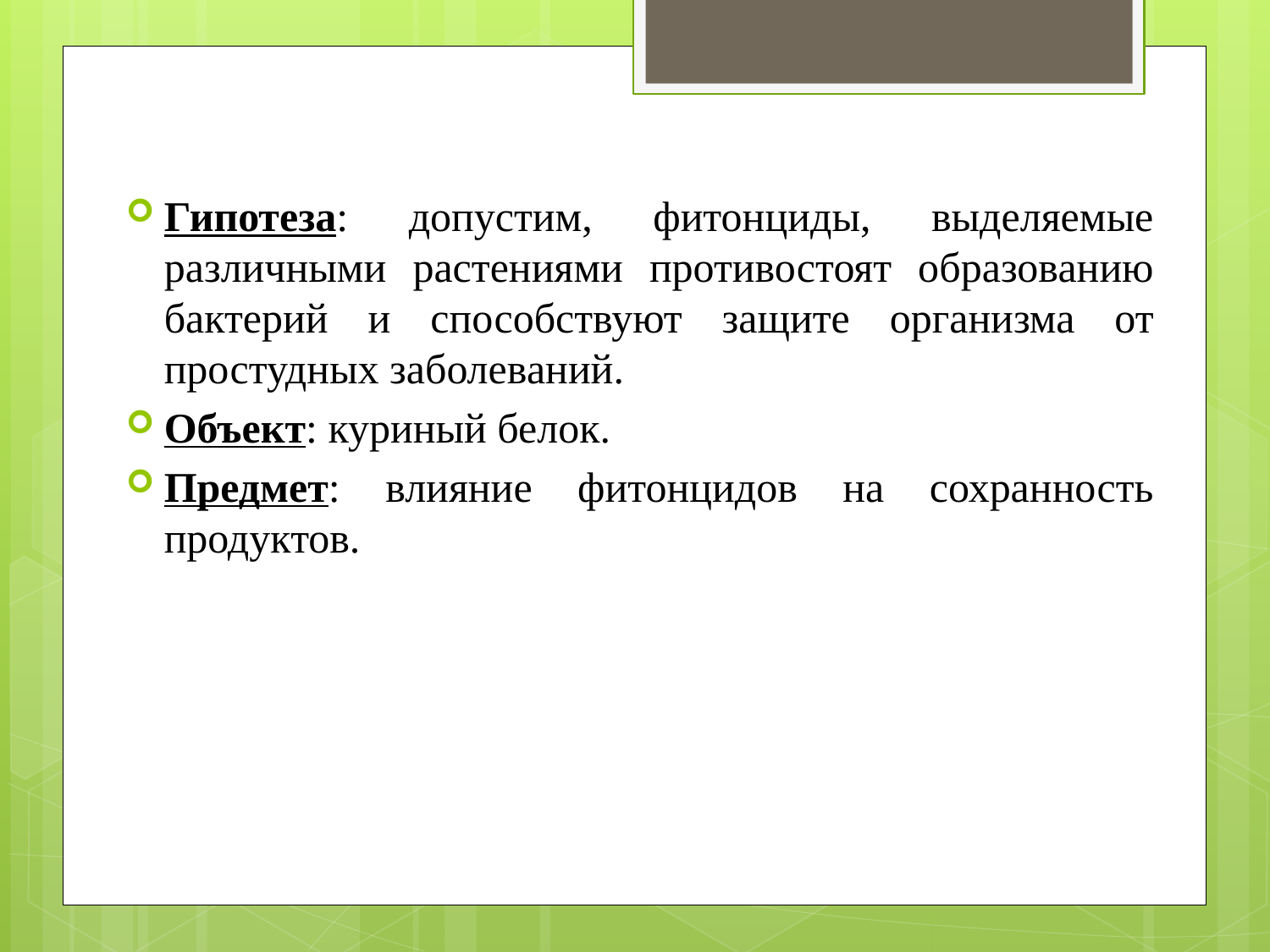

3

Гипотеза: допустим, фитонциды, выделяемые различными растениями противостоят образованию бактерий и способствуют защите организма от простудных заболеваний.
Объект: куриный белок.
Предмет: влияние фитонцидов на сохранность продуктов.
#